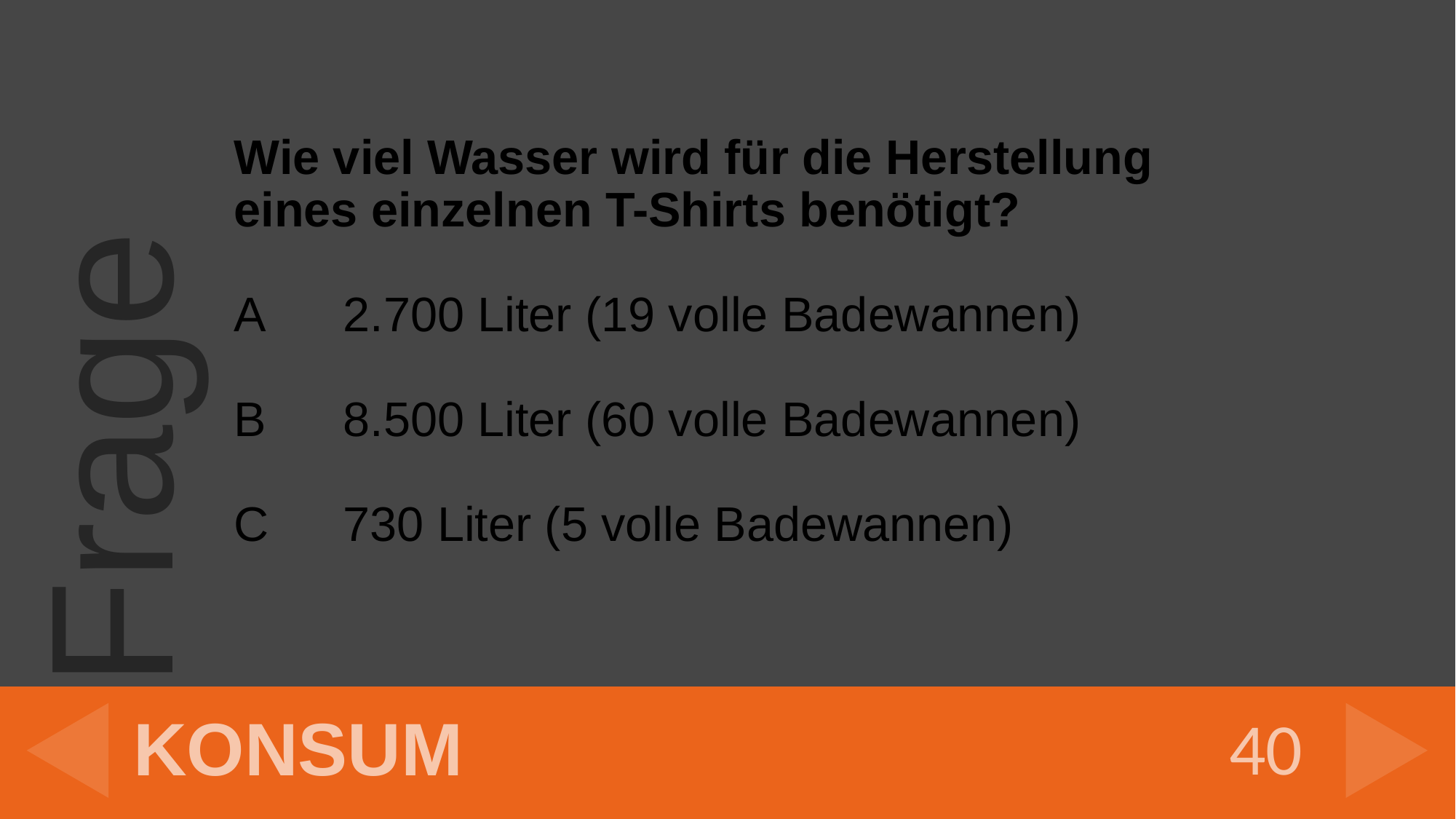

Wie viel Wasser wird für die Herstellung eines einzelnen T-Shirts benötigt?

A	2.700 Liter (19 volle Badewannen)
B	8.500 Liter (60 volle Badewannen)
C	730 Liter (5 volle Badewannen)

# KONSUM
40